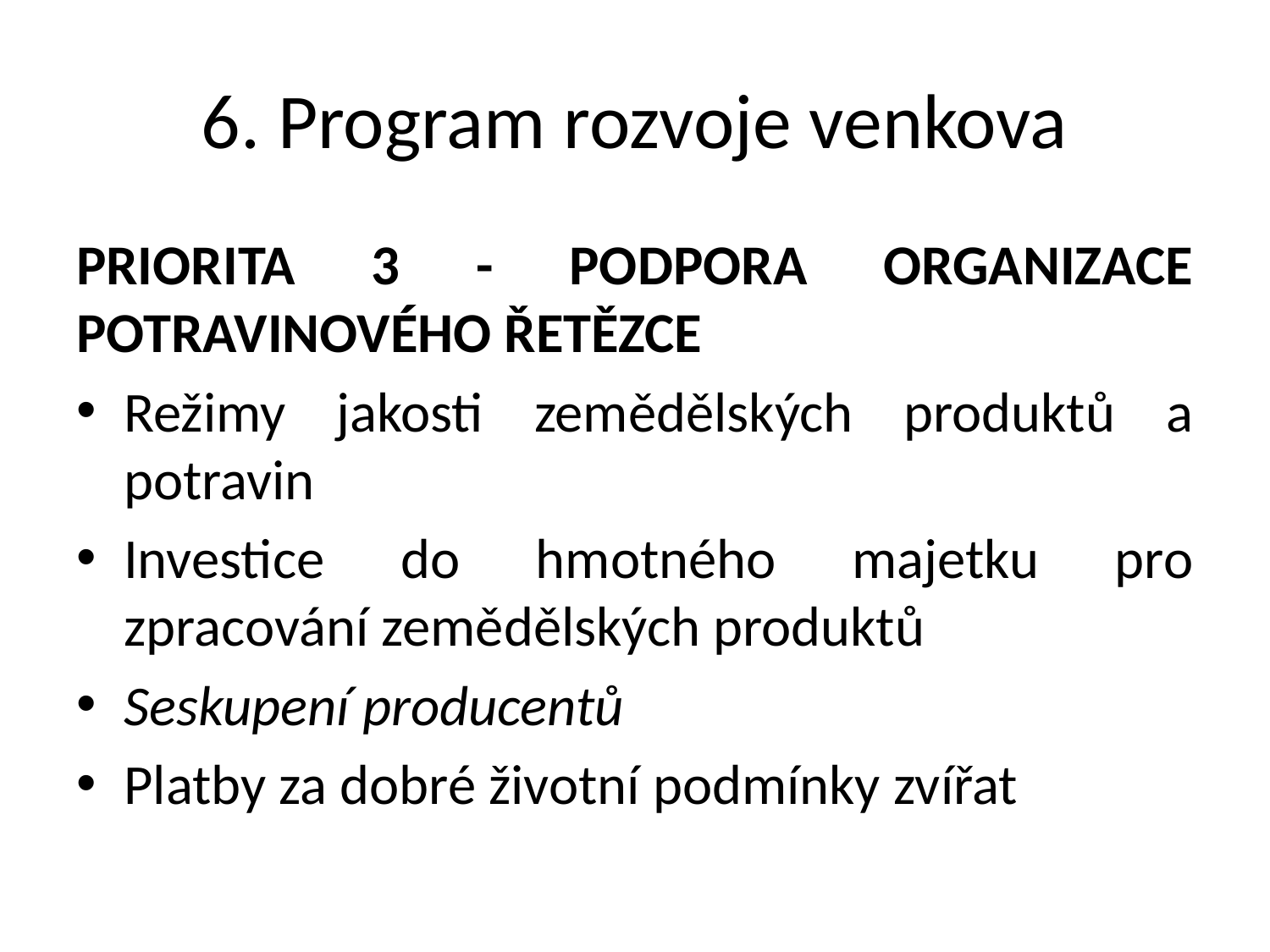

# 6. Program rozvoje venkova
Priorita 3 - Podpora organizace potravinového řetězce
Režimy jakosti zemědělských produktů a potravin
Investice do hmotného majetku pro zpracování zemědělských produktů
Seskupení producentů
Platby za dobré životní podmínky zvířat